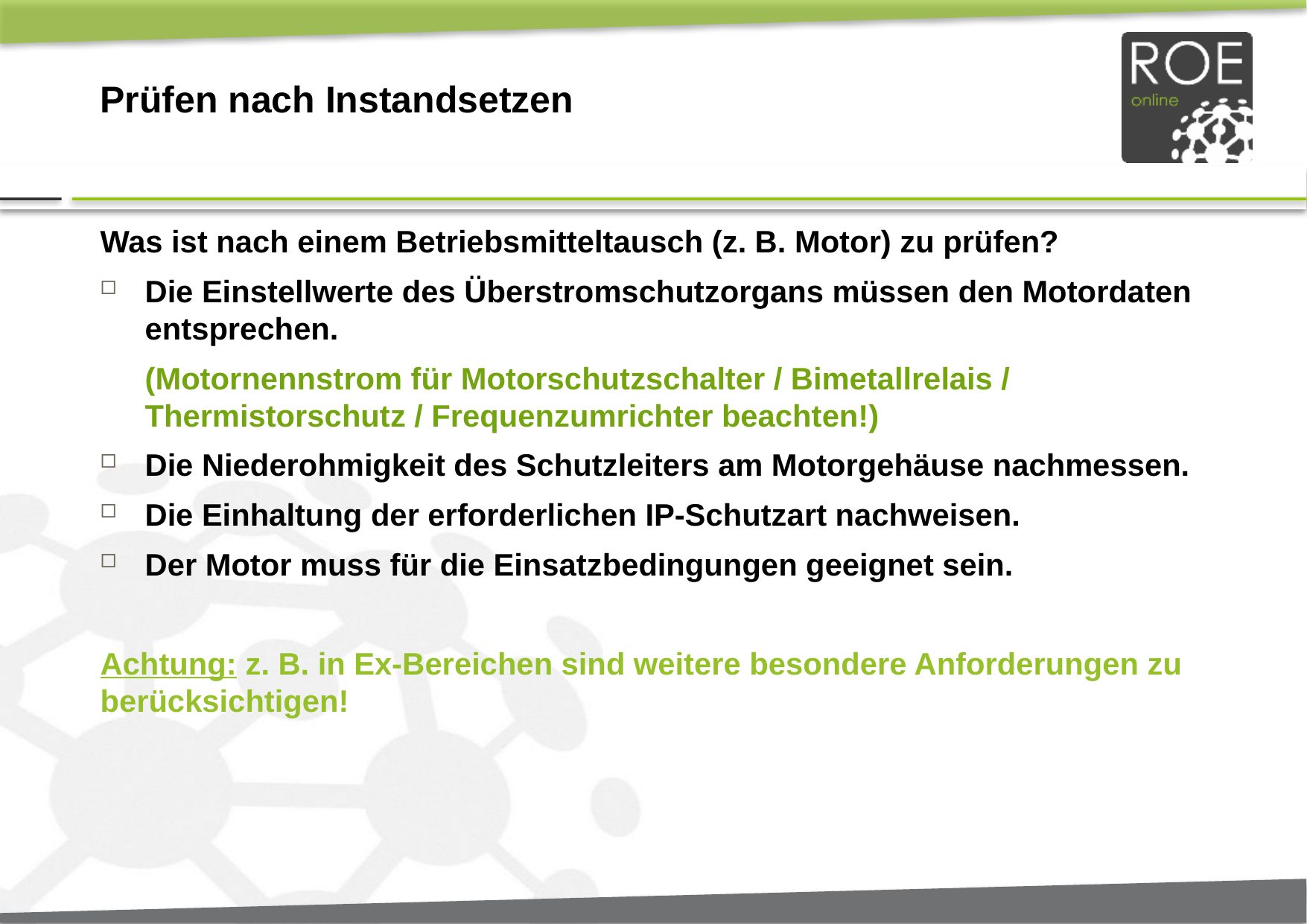

# Prüfen nach Instandsetzen
Was ist nach einem Betriebsmitteltausch (z. B. Motor) zu prüfen?
Die Einstellwerte des Überstromschutzorgans müssen den Motordaten entsprechen.
	(Motornennstrom für Motorschutzschalter / Bimetallrelais / Thermistorschutz / Frequenzumrichter beachten!)
Die Niederohmigkeit des Schutzleiters am Motorgehäuse nachmessen.
Die Einhaltung der erforderlichen IP-Schutzart nachweisen.
Der Motor muss für die Einsatzbedingungen geeignet sein.

Achtung: z. B. in Ex-Bereichen sind weitere besondere Anforderungen zu berücksichtigen!